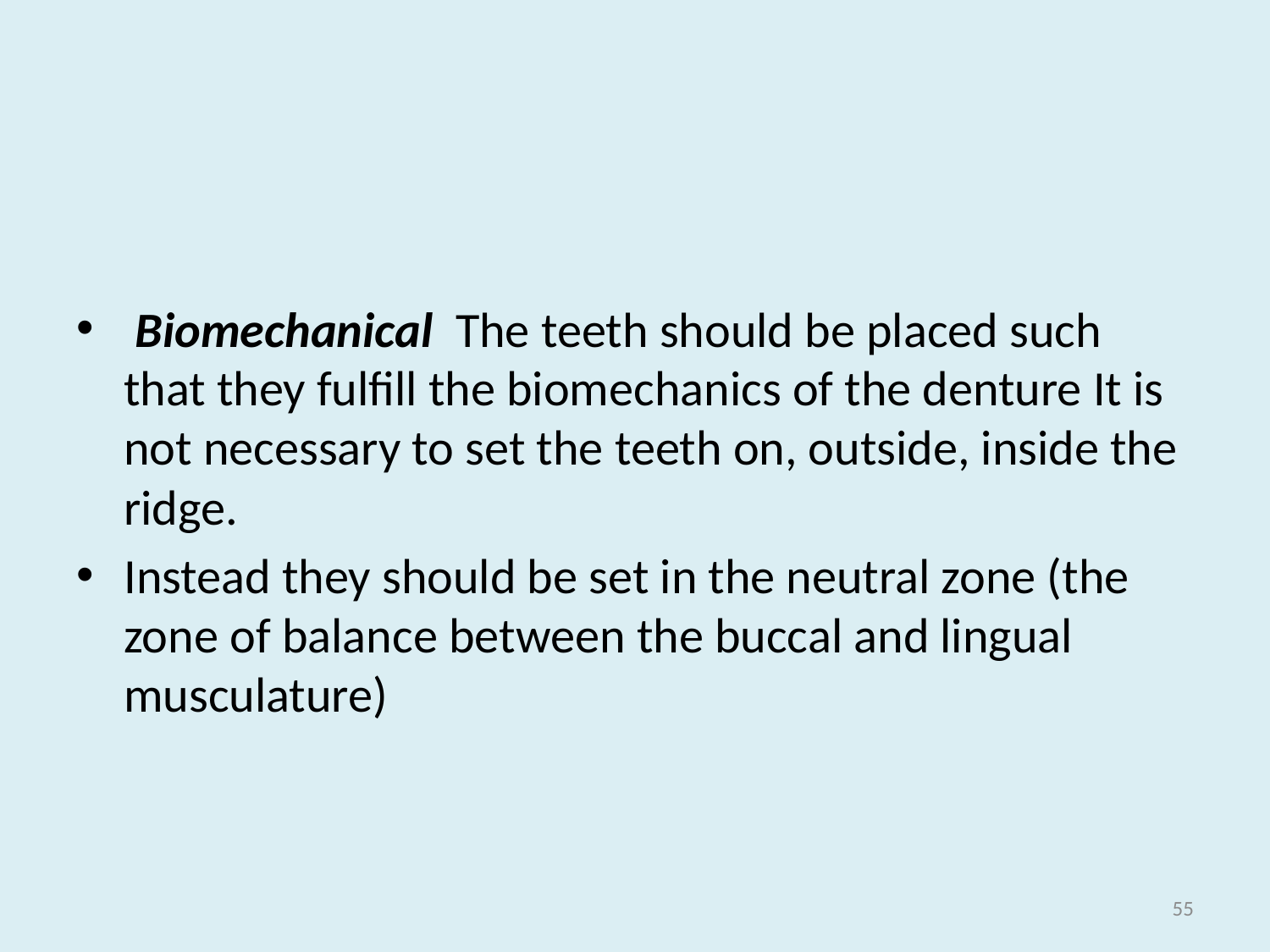

#

 Biomechanical  The teeth should be placed such that they fulfill the biomechanics of the denture It is not necessary to set the teeth on, outside, inside the ridge.
Instead they should be set in the neutral zone (the zone of balance between the buccal and lingual musculature)

55